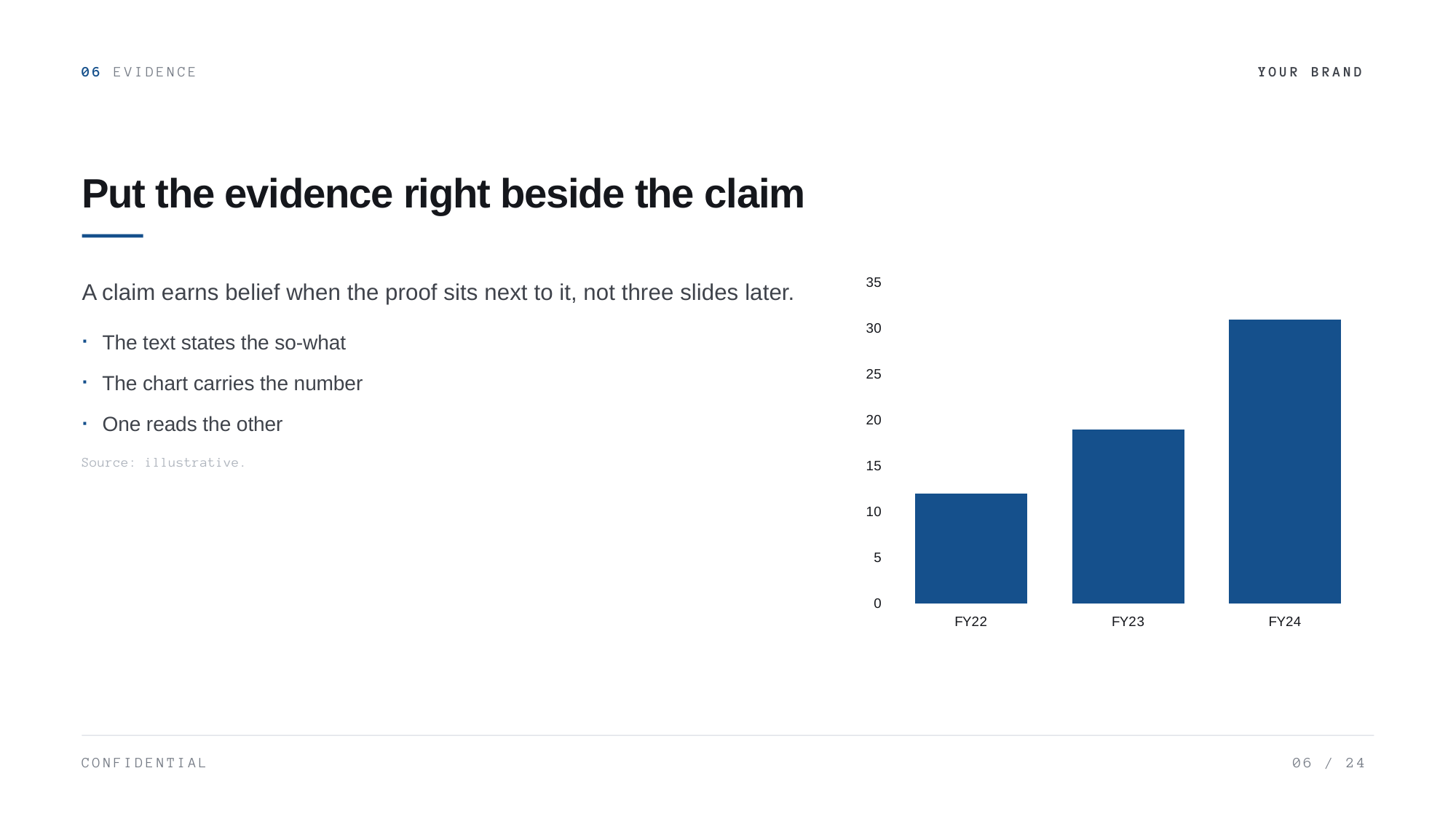

06 EVIDENCE
YOUR BRAND
Put the evidence right beside the claim

### Chart

| Category | Enterprise ARR |
|---|---|
| FY22 | 12.0 |
| FY23 | 19.0 |
| FY24 | 31.0 |
A claim earns belief when the proof sits next to it, not three slides later.
·
The text states the so-what
·
The chart carries the number
·
One reads the other
Source: illustrative.

CONFIDENTIAL
06 / 24